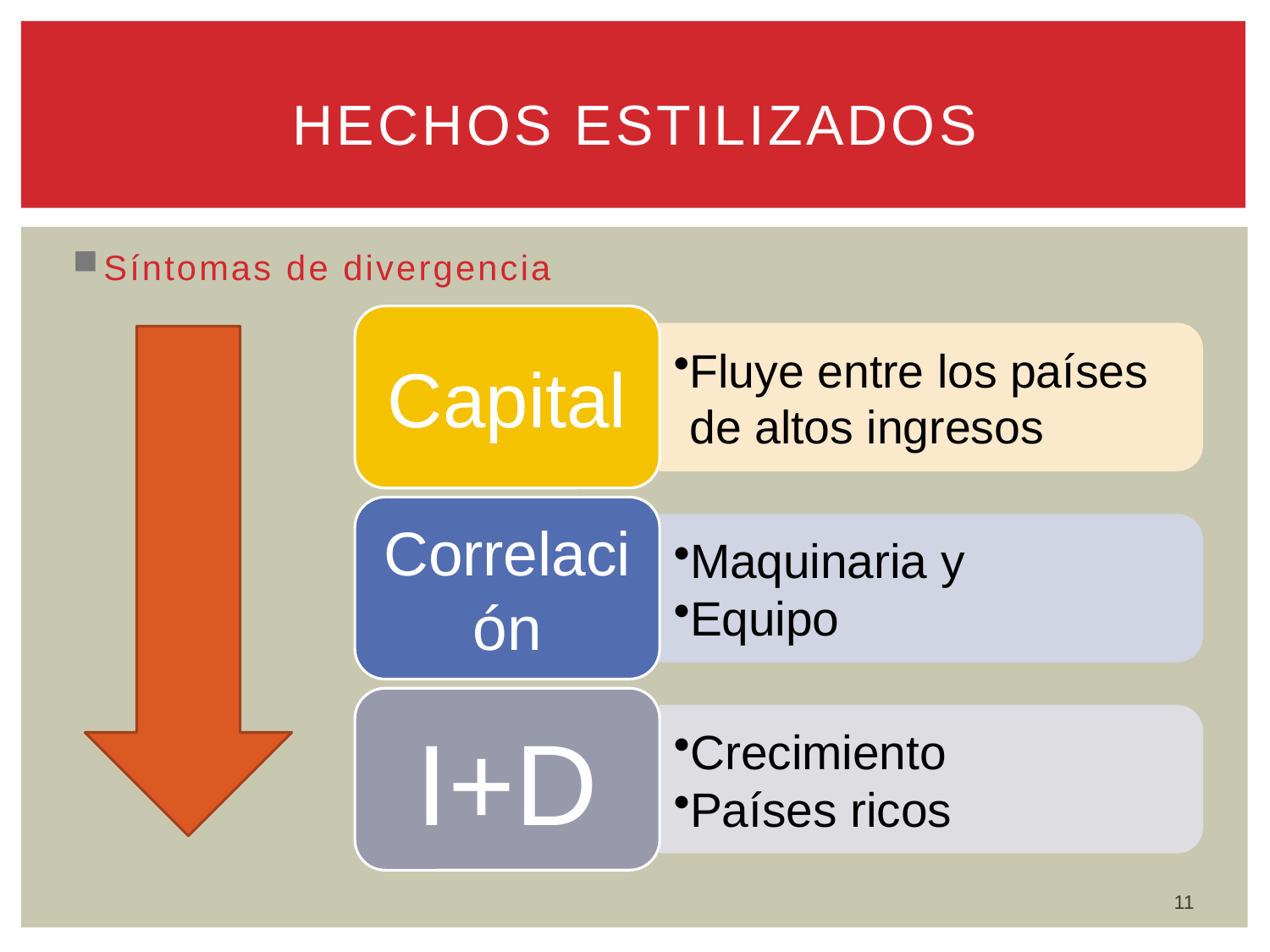

.
# Hechos estilizados
Síntomas de divergencia
Capital
Fluye entre los países de altos ingresos
Maquinaria y
Equipo
I+D
Crecimiento
Países ricos

11